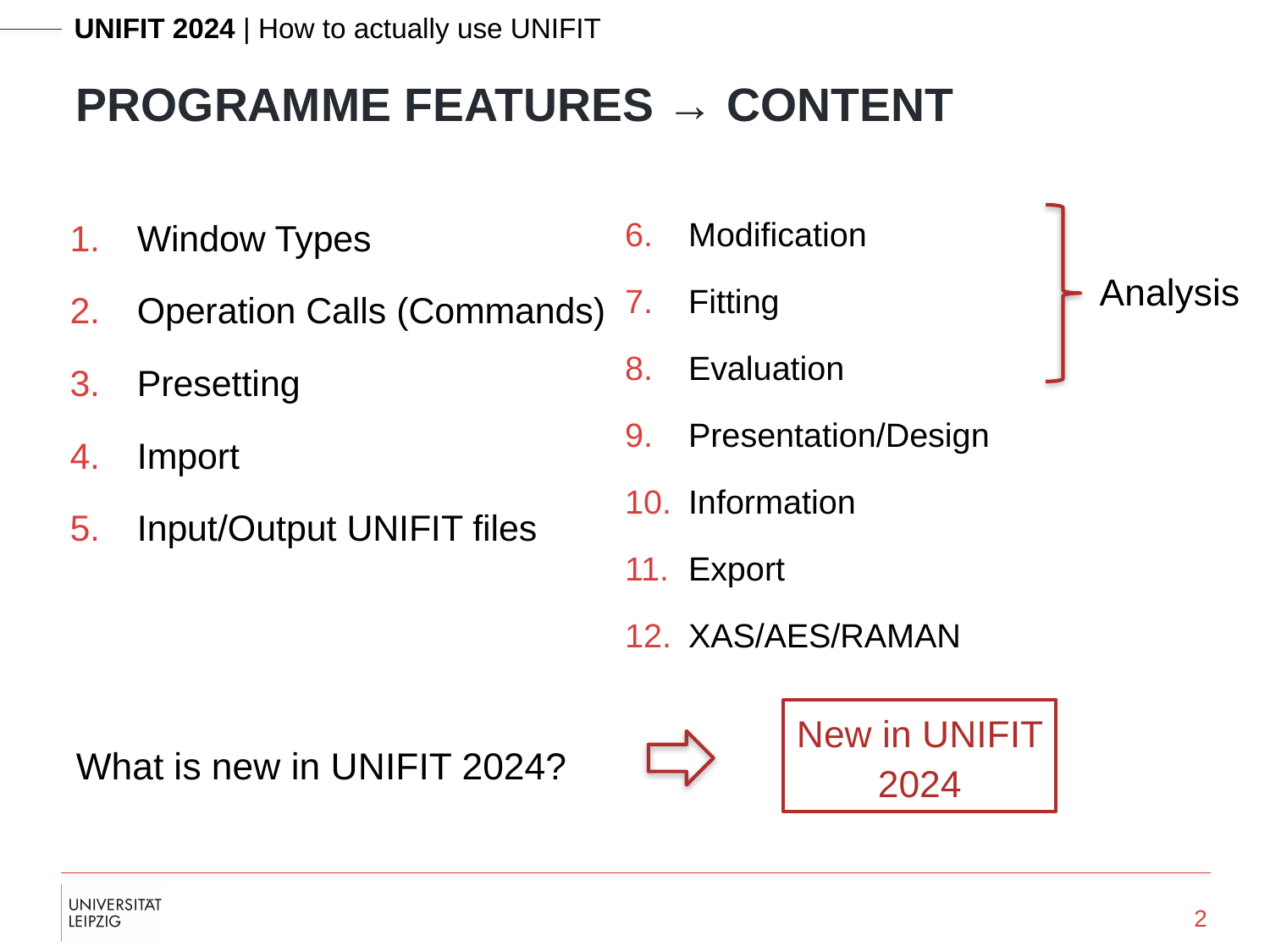

ProgramME features → Content
Window Types
Operation Calls (Commands)
Presetting
Import
Input/Output UNIFIT files

Modification
Fitting
Evaluation
Presentation/Design
Information
Export
XAS/AES/RAMAN

Analysis
New in UNIFIT 2024
What is new in UNIFIT 2024?

2